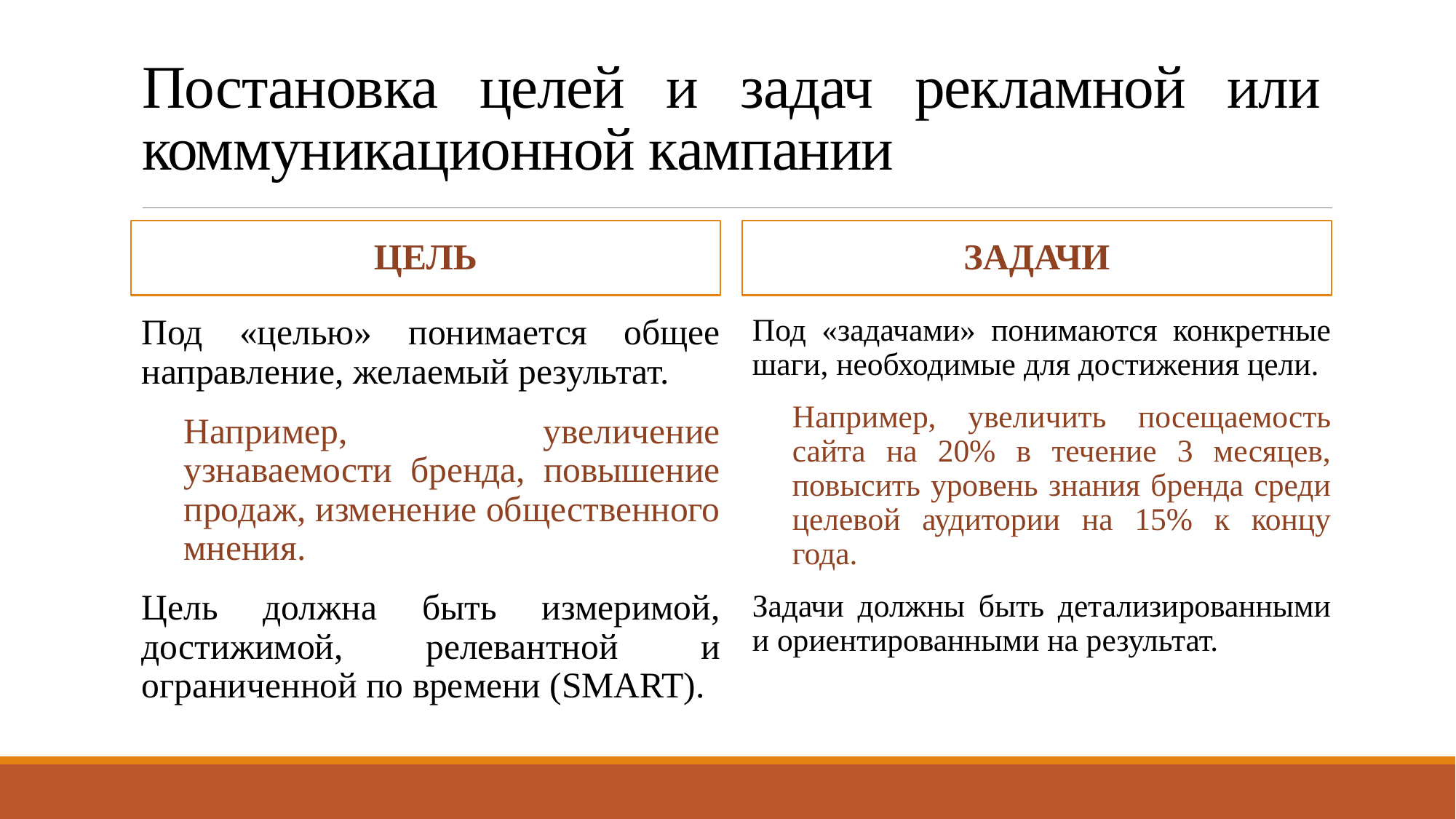

# Постановка целей и задач рекламной или коммуникационной кампании
Цель
задачи
Под «целью» понимается общее направление, желаемый результат.
Например, увеличение узнаваемости бренда, повышение продаж, изменение общественного мнения.
Цель должна быть измеримой, достижимой, релевантной и ограниченной по времени (SMART).
Под «задачами» понимаются конкретные шаги, необходимые для достижения цели.
Например, увеличить посещаемость сайта на 20% в течение 3 месяцев, повысить уровень знания бренда среди целевой аудитории на 15% к концу года.
Задачи должны быть детализированными и ориентированными на результат.